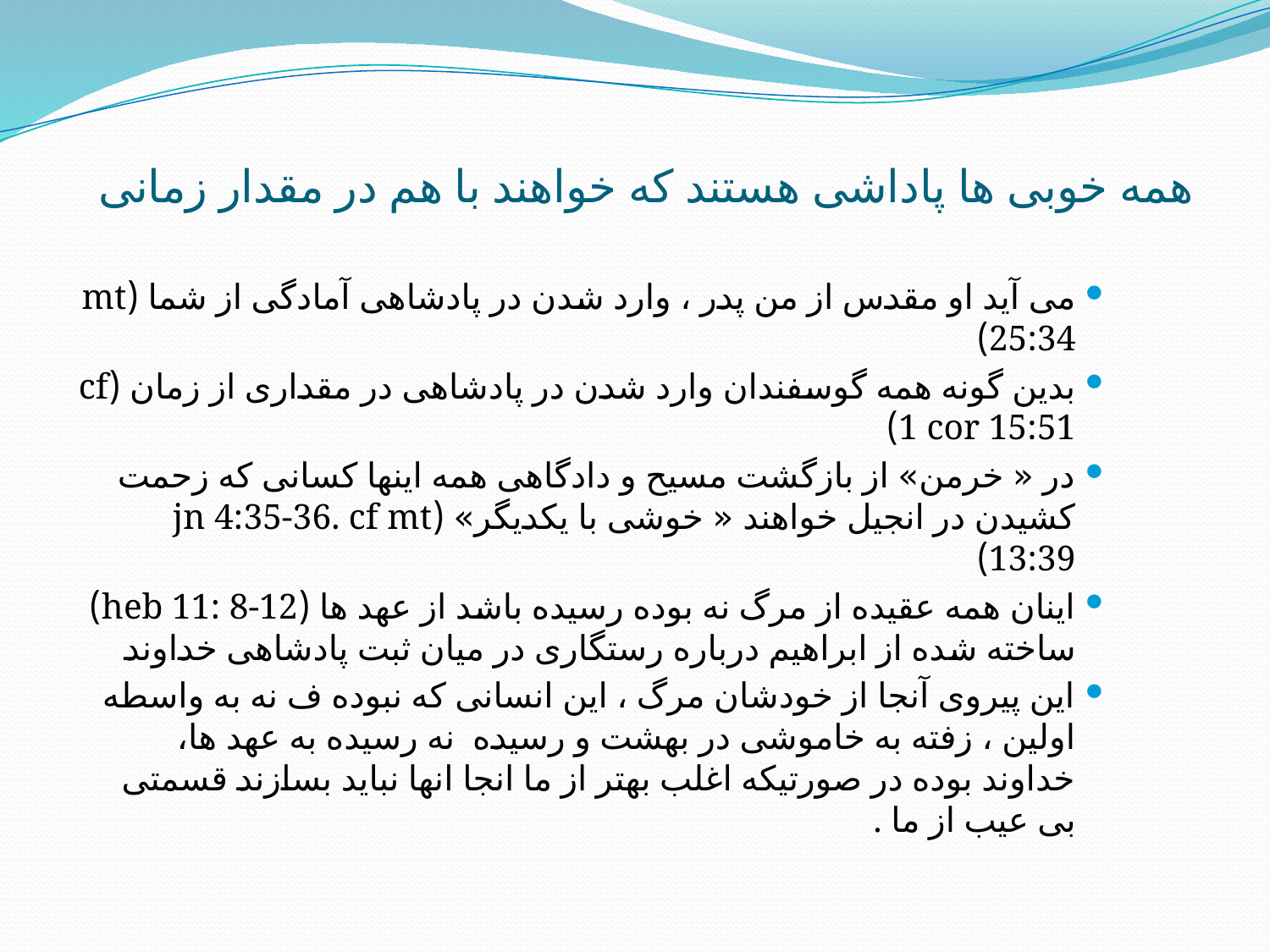

# همه خوبی ها پاداشی هستند که خواهند با هم در مقدار زمانی
می آید او مقدس از من پدر ، وارد شدن در پادشاهی آمادگی از شما (mt 25:34)
بدین گونه همه گوسفندان وارد شدن در پادشاهی در مقداری از زمان (cf 1 cor 15:51)
در « خرمن» از بازگشت مسیح و دادگاهی همه اینها کسانی که زحمت کشیدن در انجیل خواهند « خوشی با یکدیگر» (jn 4:35-36. cf mt 13:39)
اینان همه عقیده از مرگ نه بوده رسیده باشد از عهد ها (heb 11: 8-12) ساخته شده از ابراهیم درباره رستگاری در میان ثبت پادشاهی خداوند
این پیروی آنجا از خودشان مرگ ، این انسانی که نبوده ف نه به واسطه اولین ، زفته به خاموشی در بهشت و رسیده  نه رسیده به عهد ها، خداوند بوده در صورتیکه اغلب بهتر از ما انجا انها نباید بسازند قسمتی بی عیب از ما .